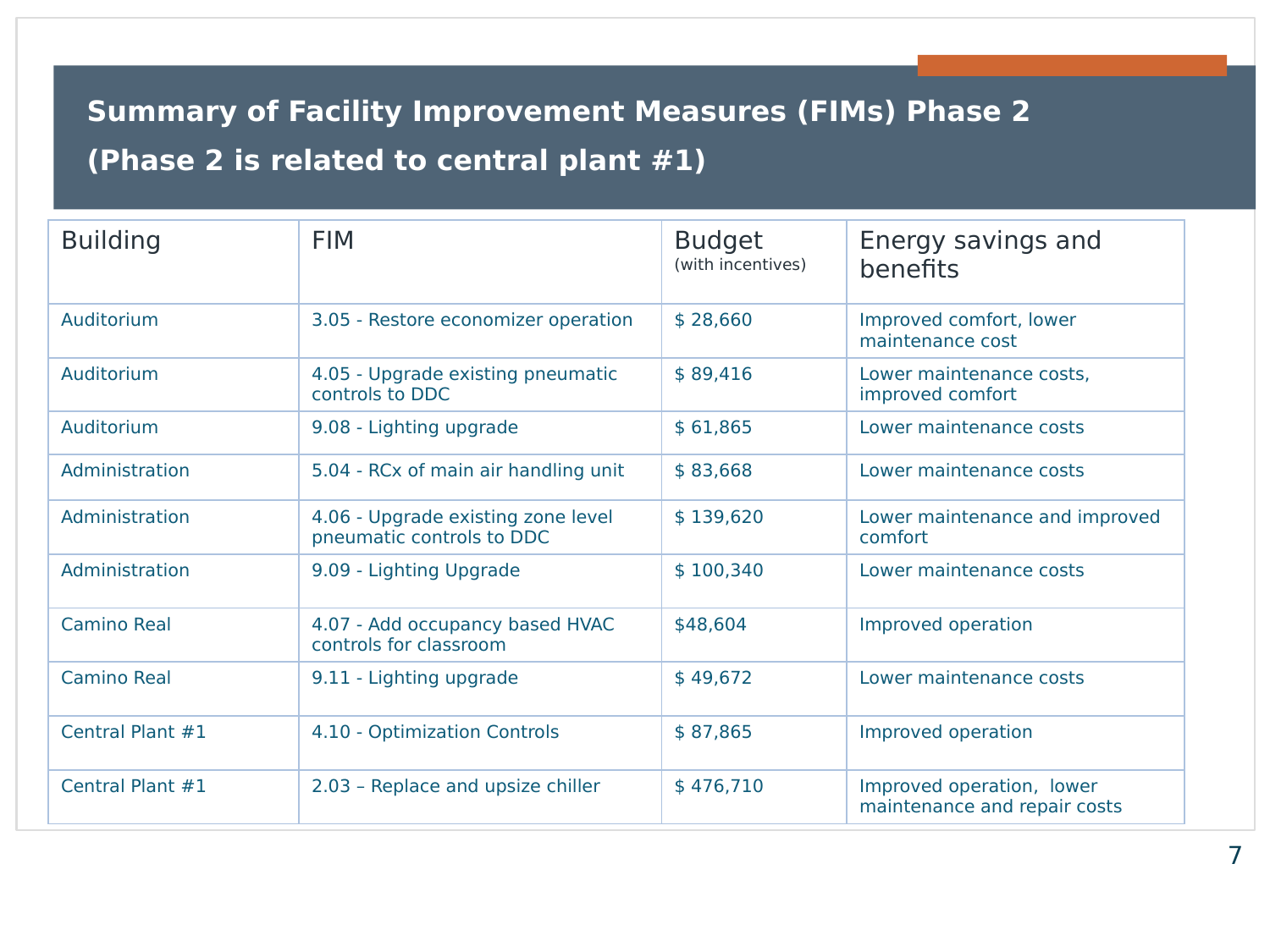

# Summary of Facility Improvement Measures (FIMs) Phase 2 (Phase 2 is related to central plant #1)

| Building | FIM | Budget (with incentives) | Energy savings and benefits |
| --- | --- | --- | --- |
| Auditorium | 3.05 - Restore economizer operation | $ 28,660 | Improved comfort, lower maintenance cost |
| Auditorium | 4.05 - Upgrade existing pneumatic controls to DDC | $ 89,416 | Lower maintenance costs, improved comfort |
| Auditorium | 9.08 - Lighting upgrade | $ 61,865 | Lower maintenance costs |
| Administration | 5.04 - RCx of main air handling unit | $ 83,668 | Lower maintenance costs |
| Administration | 4.06 - Upgrade existing zone level pneumatic controls to DDC | $ 139,620 | Lower maintenance and improved comfort |
| Administration | 9.09 - Lighting Upgrade | $ 100,340 | Lower maintenance costs |
| Camino Real | 4.07 - Add occupancy based HVAC controls for classroom | $48,604 | Improved operation |
| Camino Real | 9.11 - Lighting upgrade | $ 49,672 | Lower maintenance costs |
| Central Plant #1 | 4.10 - Optimization Controls | $ 87,865 | Improved operation |
| Central Plant #1 | 2.03 – Replace and upsize chiller | $ 476,710 | Improved operation, lower maintenance and repair costs |
7